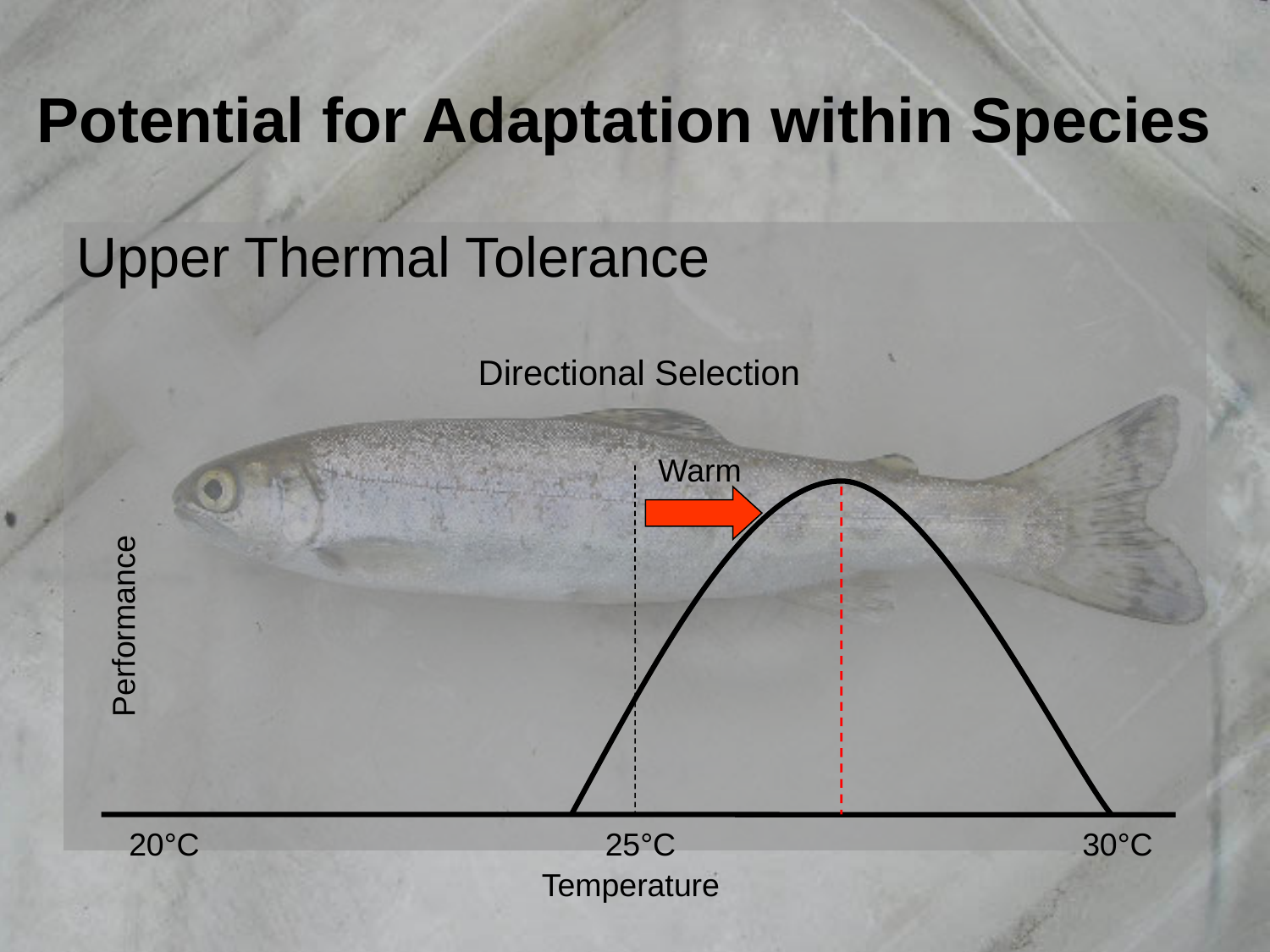

# Potential for Adaptation within Species
Upper Thermal Tolerance
Directional Selection
Warm

Performance

20°C
25°C
30°C
Temperature